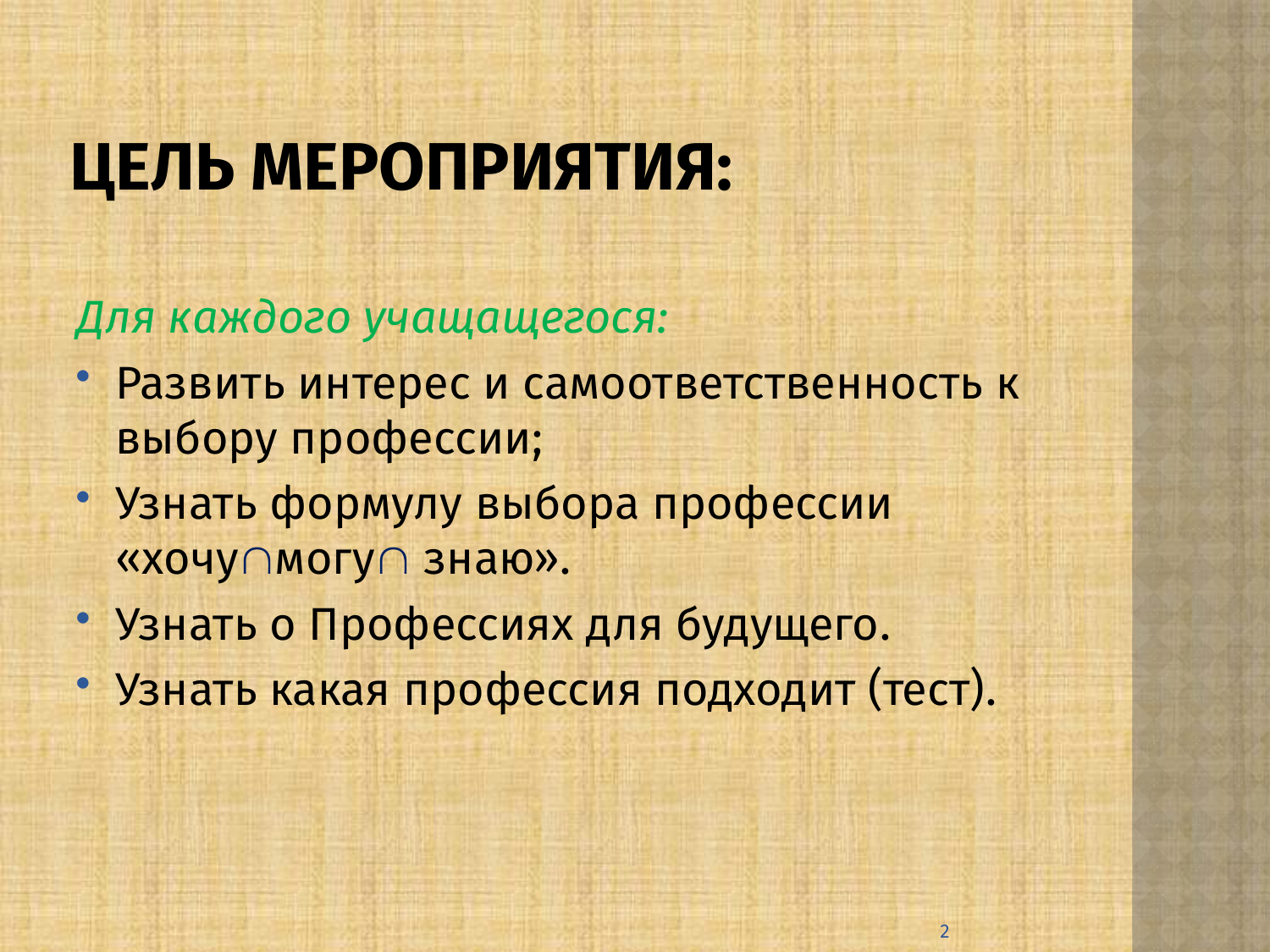

# Цель мероприятия:
Для каждого учащащегося:
Развить интерес и самоответственность к выбору профессии;
Узнать формулу выбора профессии «хочу∩могу∩ знаю».
Узнать о Профессиях для будущего.
Узнать какая профессия подходит (тест).
2